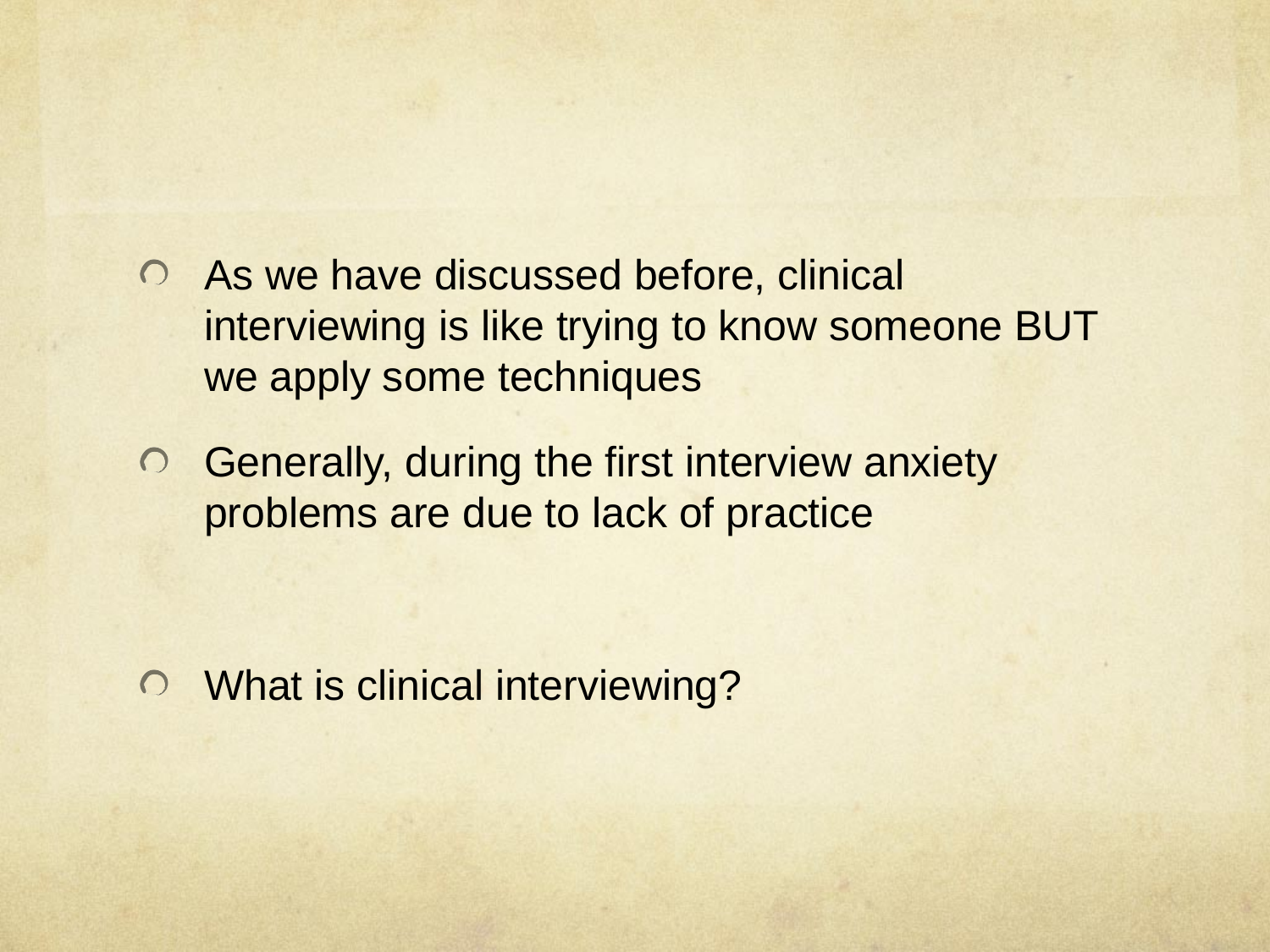

#
As we have discussed before, clinical interviewing is like trying to know someone BUT we apply some techniques
Generally, during the first interview anxiety problems are due to lack of practice

What is clinical interviewing?